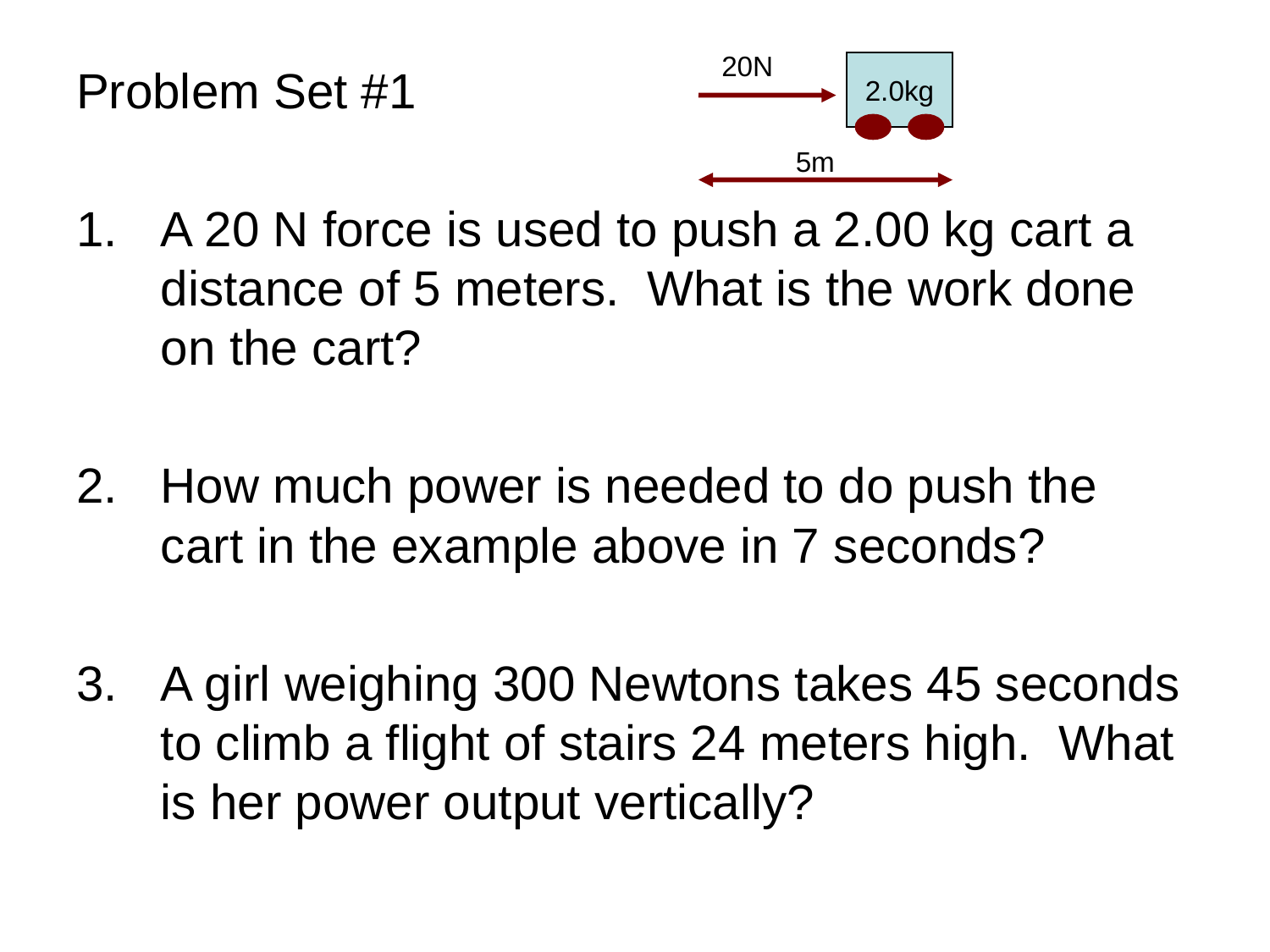

20N
Problem Set #1

A 20 N force is used to push a 2.00 kg cart a distance of 5 meters.  What is the work done on the cart?

How much power is needed to do push the cart in the example above in 7 seconds?

A girl weighing 300 Newtons takes 45 seconds to climb a flight of stairs 24 meters high.  What is her power output vertically?

2.0kg

5m